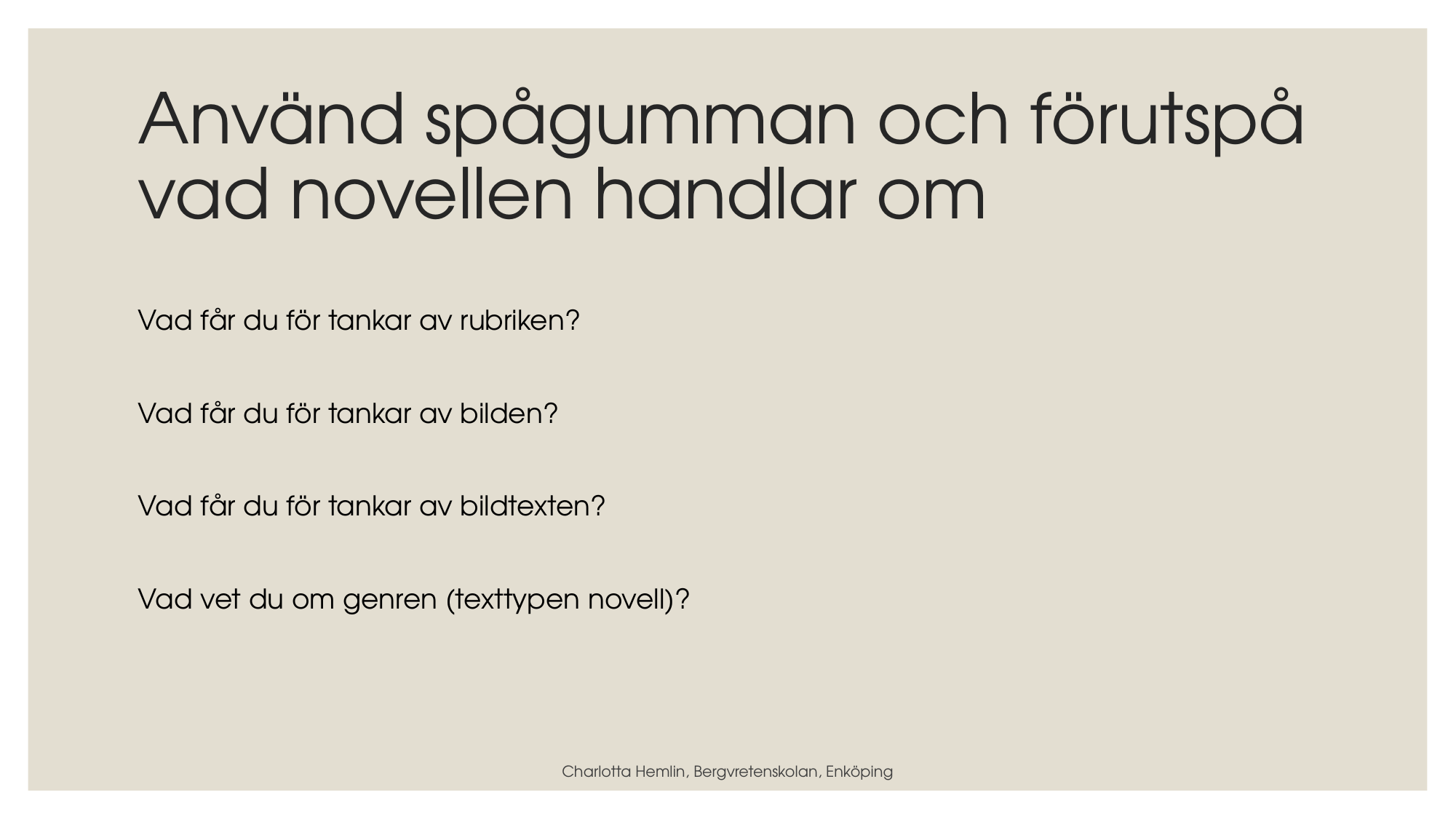

# Använd spågumman och förutspå vad novellen handlar om

Vad får du för tankar av rubriken?

Vad får du för tankar av bilden?

Vad får du för tankar av bildtexten?

Vad vet du om genren (texttypen novell)?

Charlotta Hemlin, Bergvretenskolan, Enköping